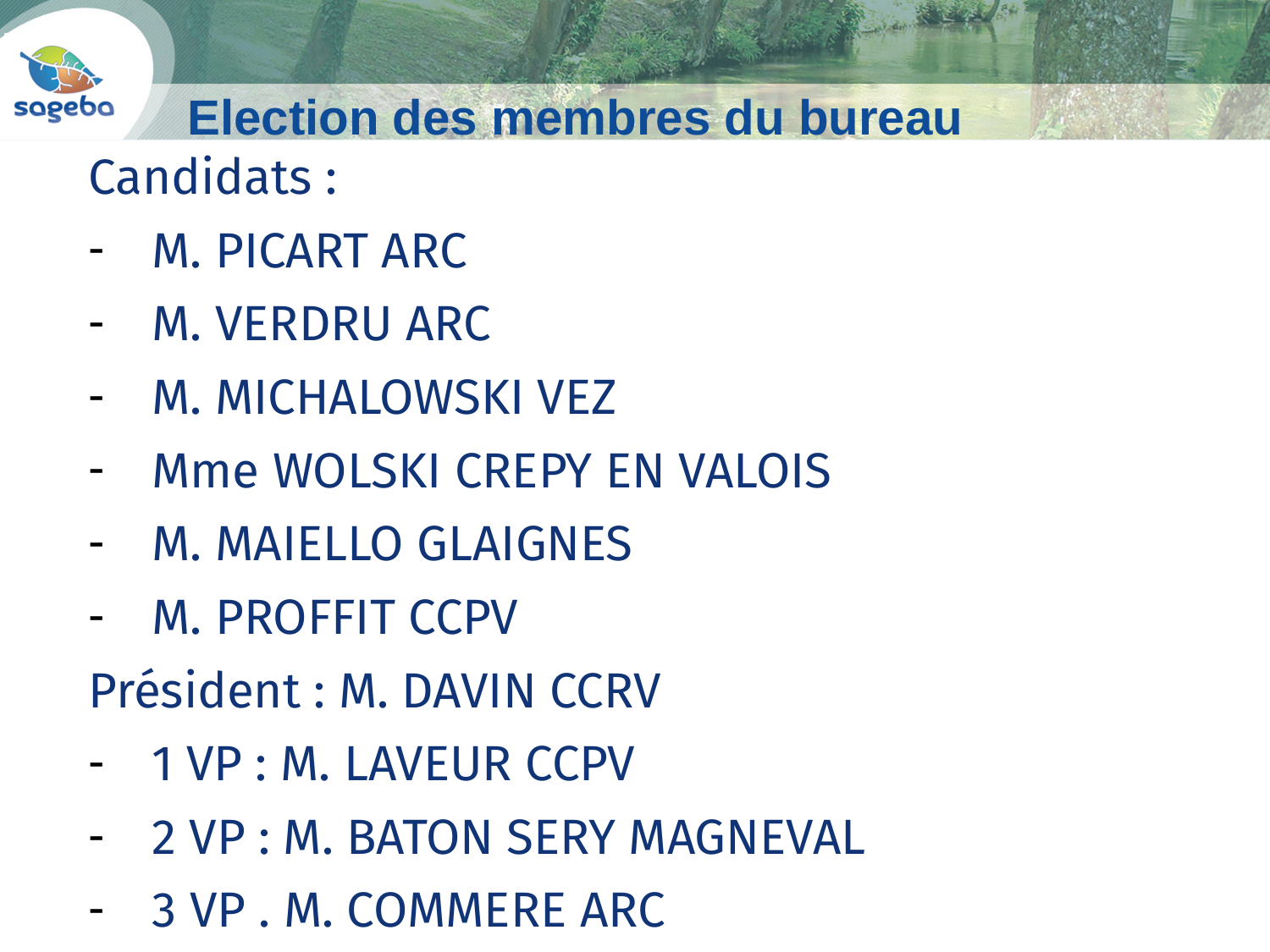

Candidats :
M. PICART ARC
M. VERDRU ARC
M. MICHALOWSKI VEZ
Mme WOLSKI CREPY EN VALOIS
M. MAIELLO GLAIGNES
M. PROFFIT CCPV
Président : M. DAVIN CCRV
1 VP : M. LAVEUR CCPV
2 VP : M. BATON SERY MAGNEVAL
3 VP . M. COMMERE ARC

Election des membres du bureau